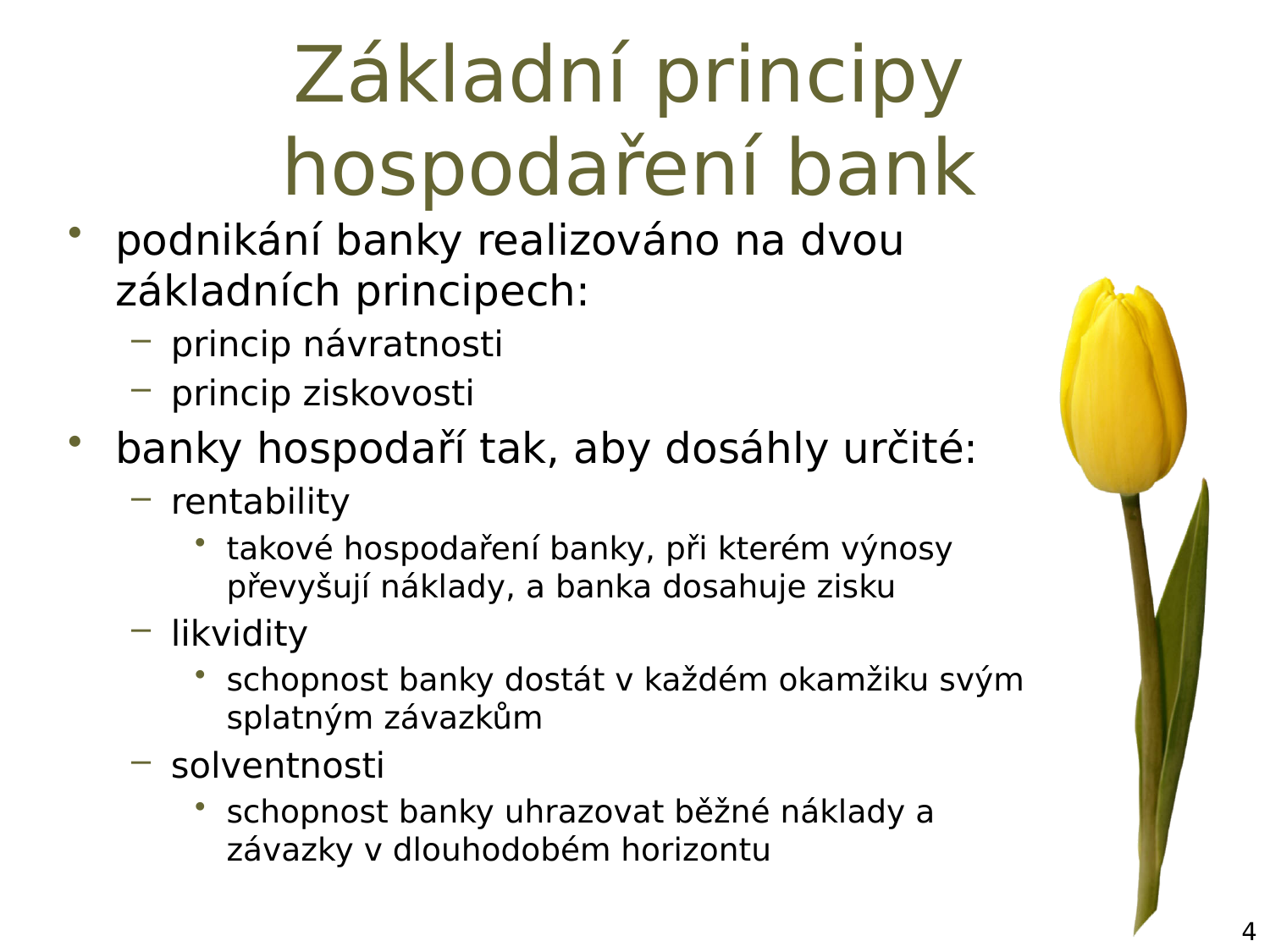

# Základní principy hospodaření bank
podnikání banky realizováno na dvou základních principech:
princip návratnosti
princip ziskovosti
banky hospodaří tak, aby dosáhly určité:
rentability
takové hospodaření banky, při kterém výnosy převyšují náklady, a banka dosahuje zisku
likvidity
schopnost banky dostát v každém okamžiku svým splatným závazkům
solventnosti
schopnost banky uhrazovat běžné náklady a závazky v dlouhodobém horizontu
4